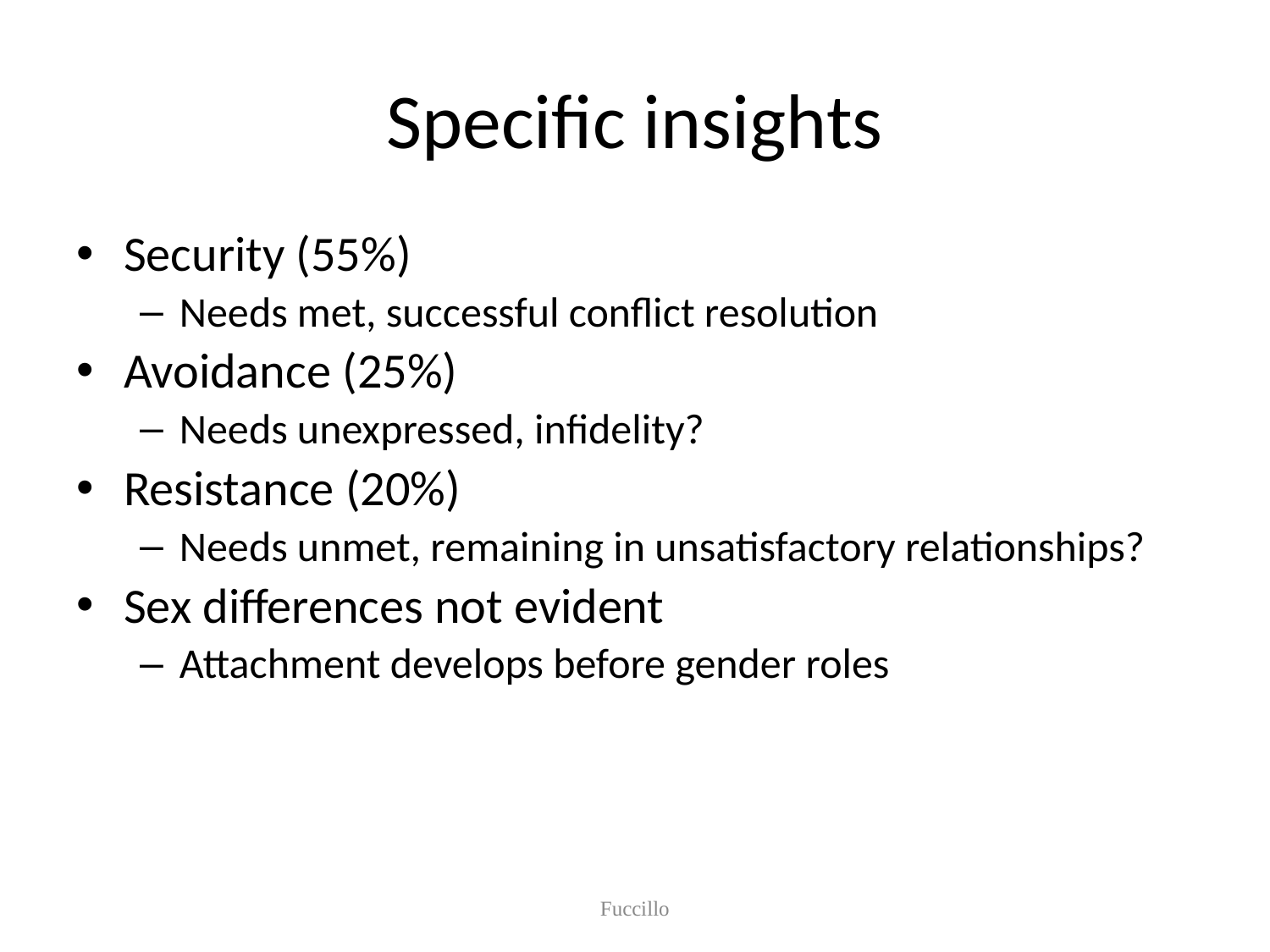

# Specific insights
Security (55%)
Needs met, successful conflict resolution
Avoidance (25%)
Needs unexpressed, infidelity?
Resistance (20%)
Needs unmet, remaining in unsatisfactory relationships?
Sex differences not evident
Attachment develops before gender roles
Fuccillo